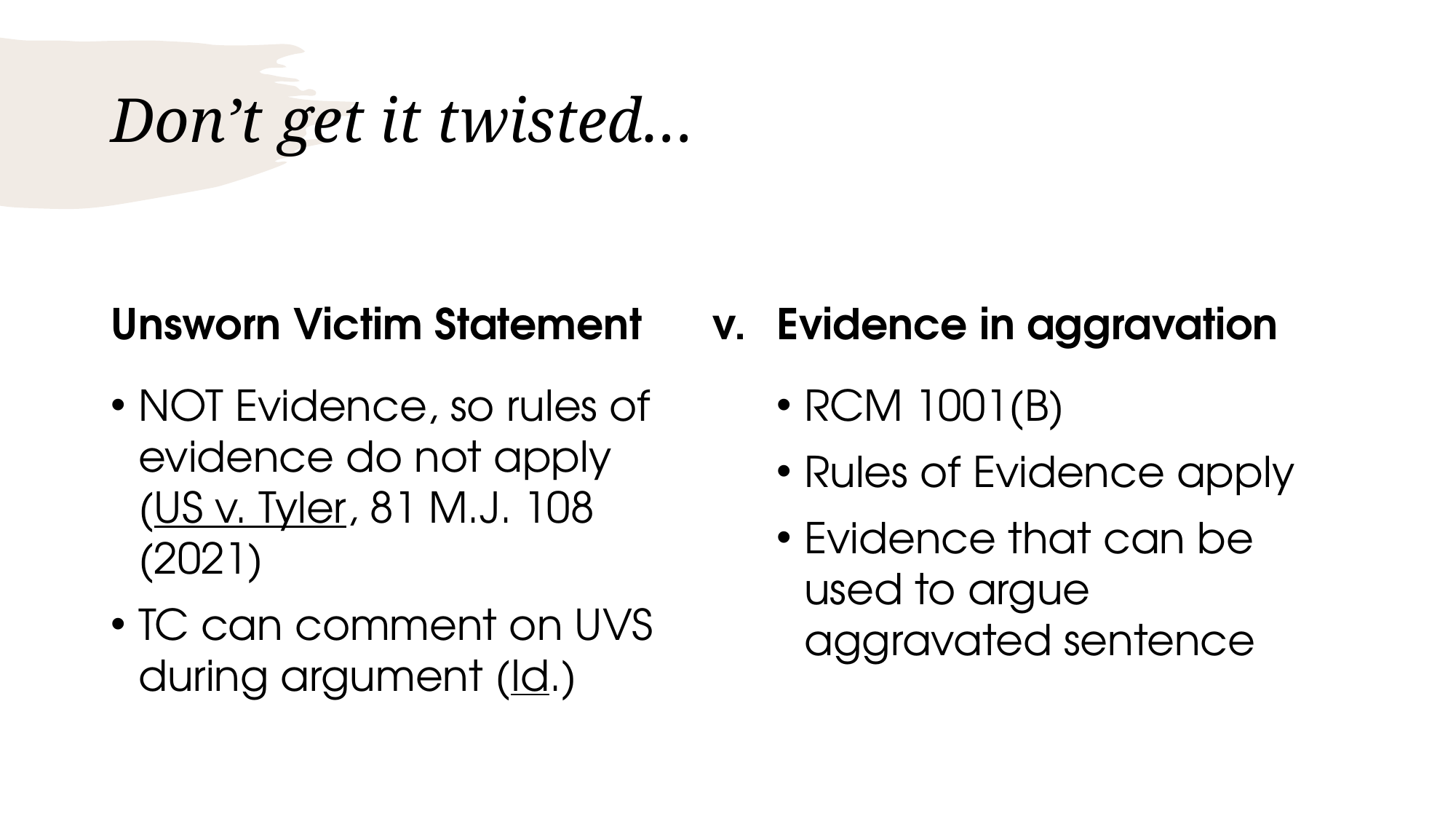

# Don’t get it twisted…
Unsworn Victim Statement      v.
Evidence in aggravation
NOT Evidence, so rules of evidence do not apply (US v. Tyler, 81 M.J. 108 (2021)
TC can comment on UVS during argument (Id.)
RCM 1001(B)
Rules of Evidence apply
Evidence that can be used to argue aggravated sentence